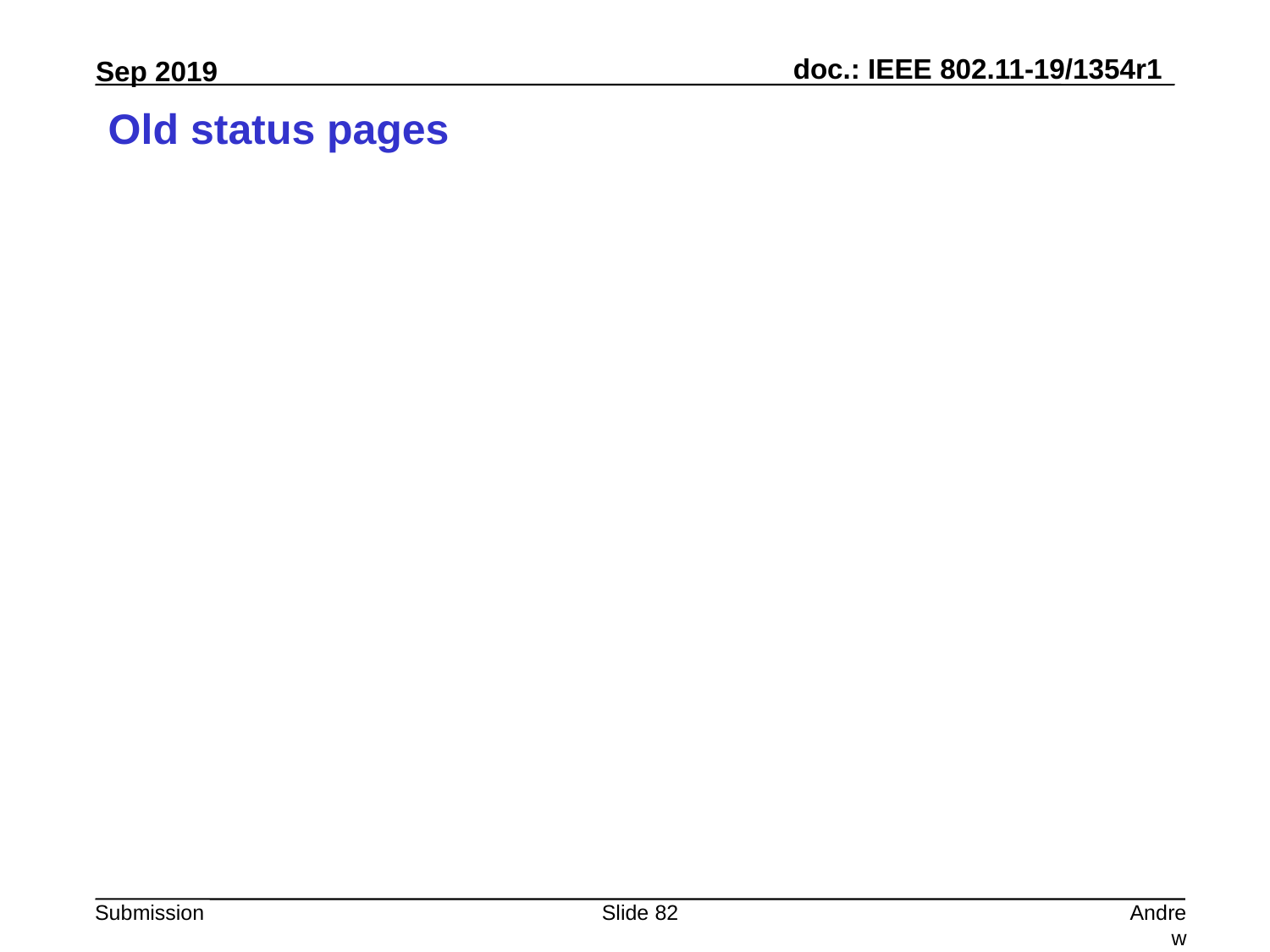

# Old status pages

Slide 82
Andrew Myles, Cisco